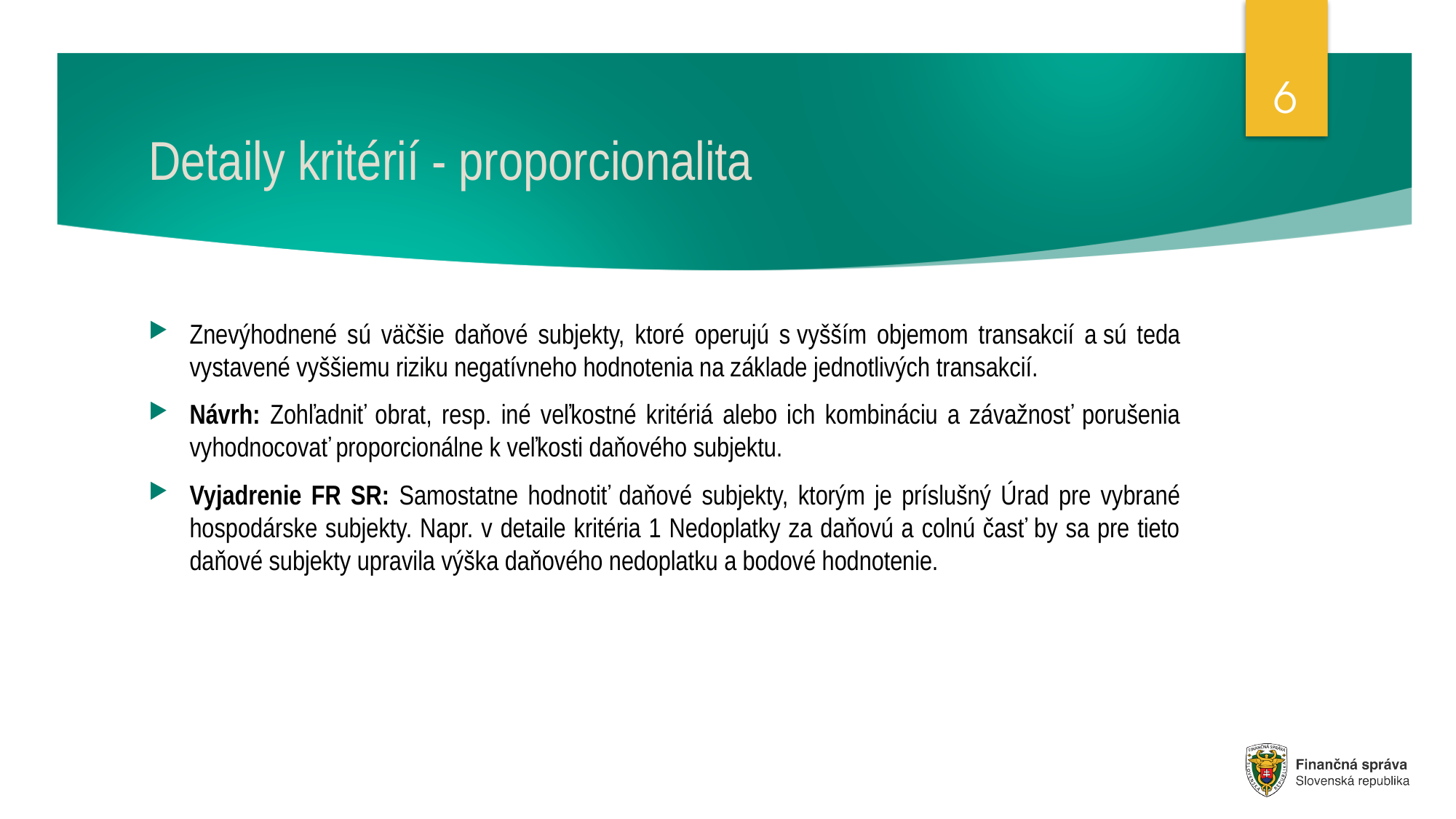

6
# Detaily kritérií - proporcionalita
Znevýhodnené sú väčšie daňové subjekty, ktoré operujú s vyšším objemom transakcií a sú teda vystavené vyššiemu riziku negatívneho hodnotenia na základe jednotlivých transakcií.
Návrh: Zohľadniť obrat, resp. iné veľkostné kritériá alebo ich kombináciu a závažnosť porušenia vyhodnocovať proporcionálne k veľkosti daňového subjektu.
Vyjadrenie FR SR: Samostatne hodnotiť daňové subjekty, ktorým je príslušný Úrad pre vybrané hospodárske subjekty. Napr. v detaile kritéria 1 Nedoplatky za daňovú a colnú časť by sa pre tieto daňové subjekty upravila výška daňového nedoplatku a bodové hodnotenie.